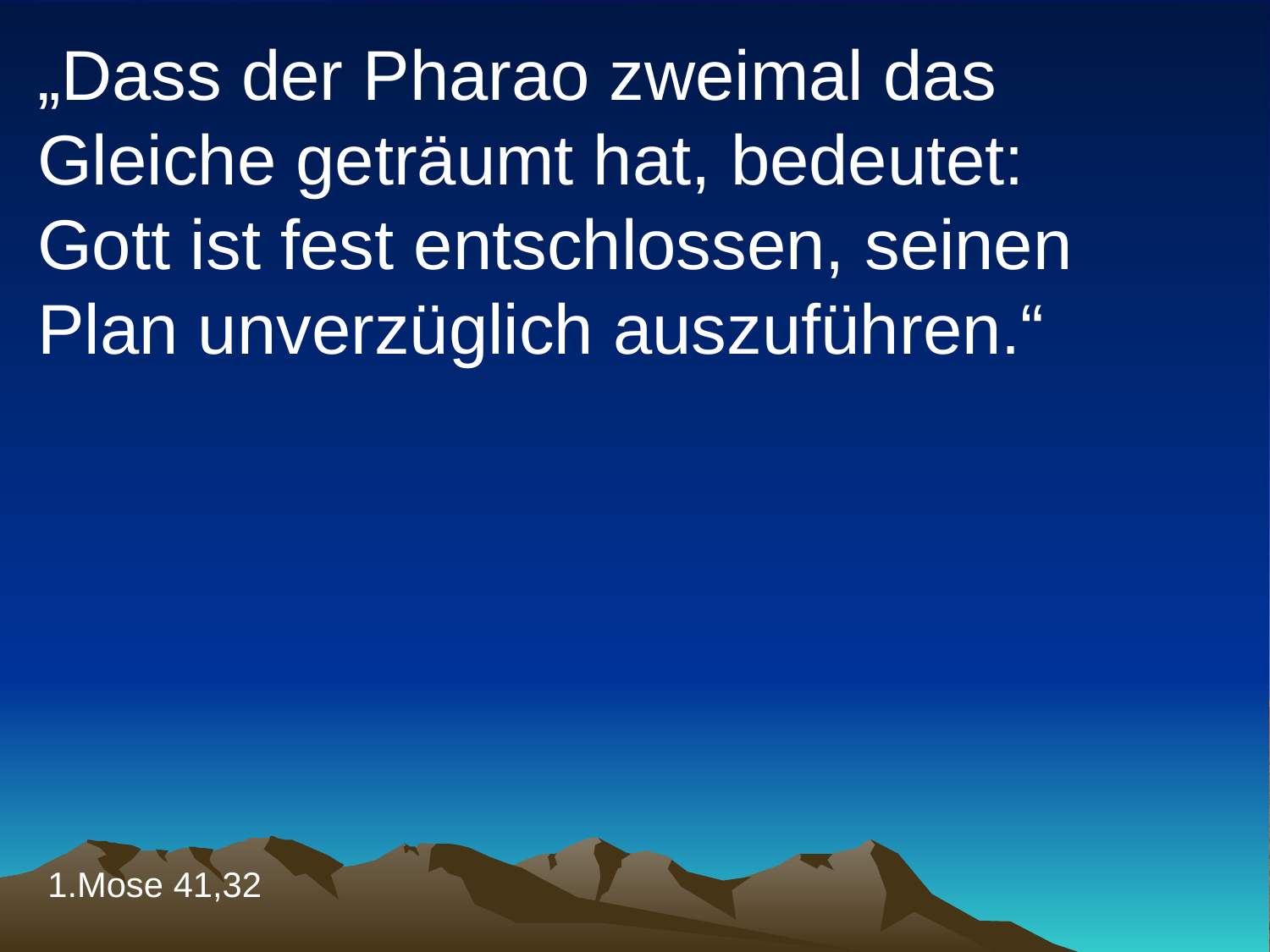

# „Dass der Pharao zweimal das Gleiche geträumt hat, bedeutet: Gott ist fest entschlossen, seinen Plan unverzüglich auszuführen.“
1.Mose 41,32